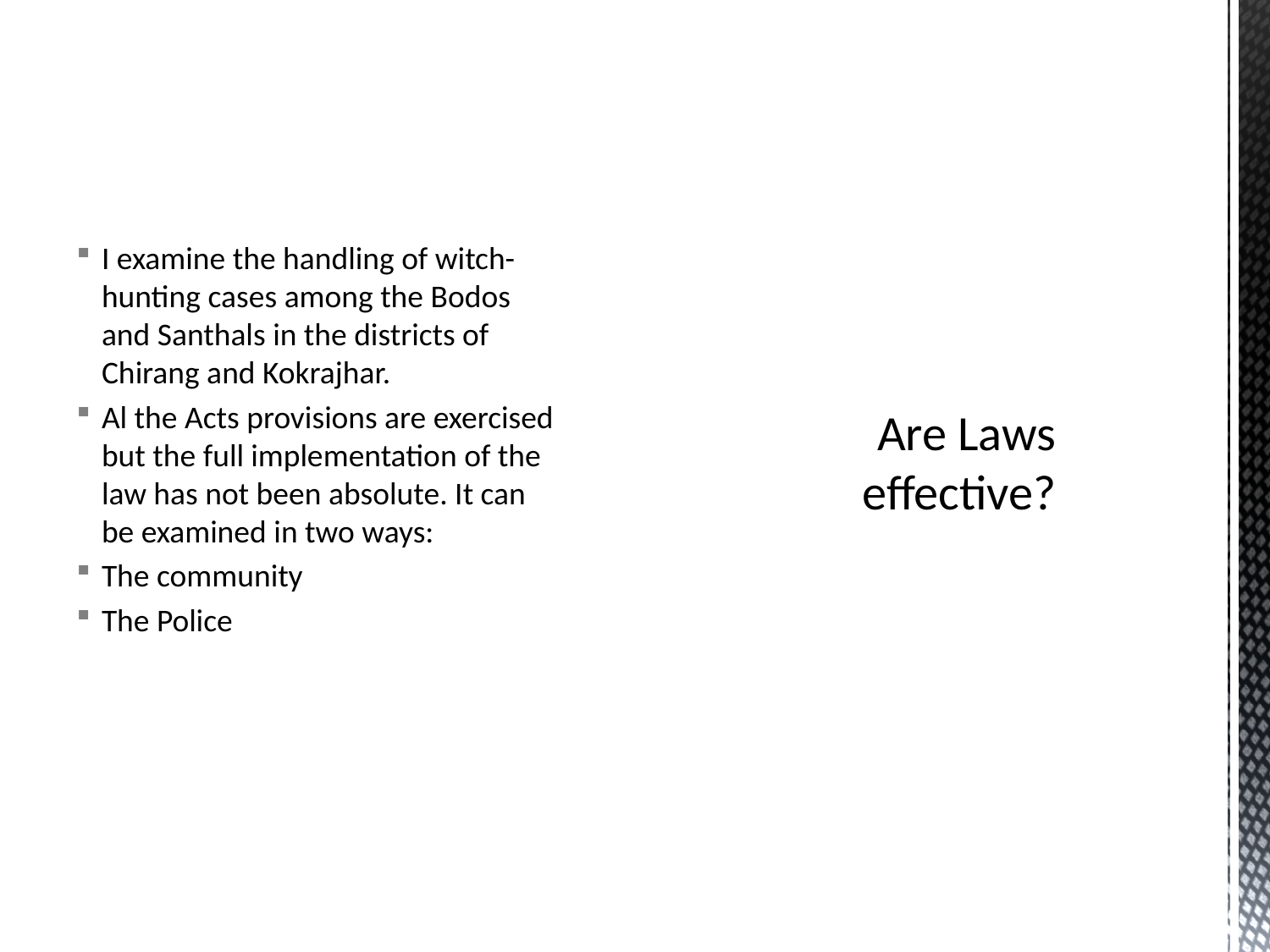

I examine the handling of witch-hunting cases among the Bodos and Santhals in the districts of Chirang and Kokrajhar.
Al the Acts provisions are exercised but the full implementation of the law has not been absolute. It can be examined in two ways:
The community
The Police

# Are Laws effective?